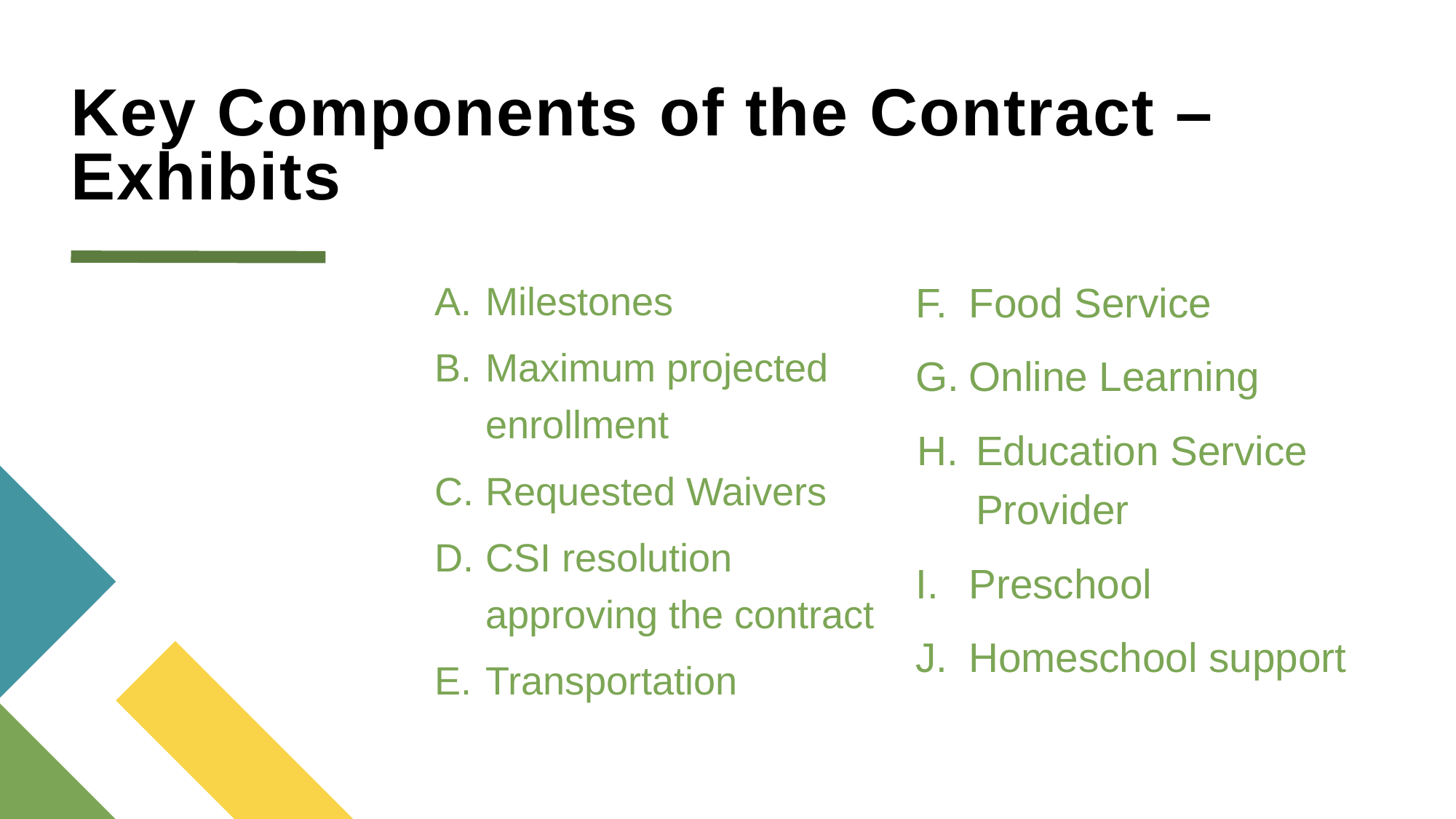

# Key Components of the Contract – Exhibits
Milestones
Maximum projected enrollment
Requested Waivers
CSI resolution approving the contract
Transportation

Food Service
Online Learning
Education Service Provider
Preschool
Homeschool support